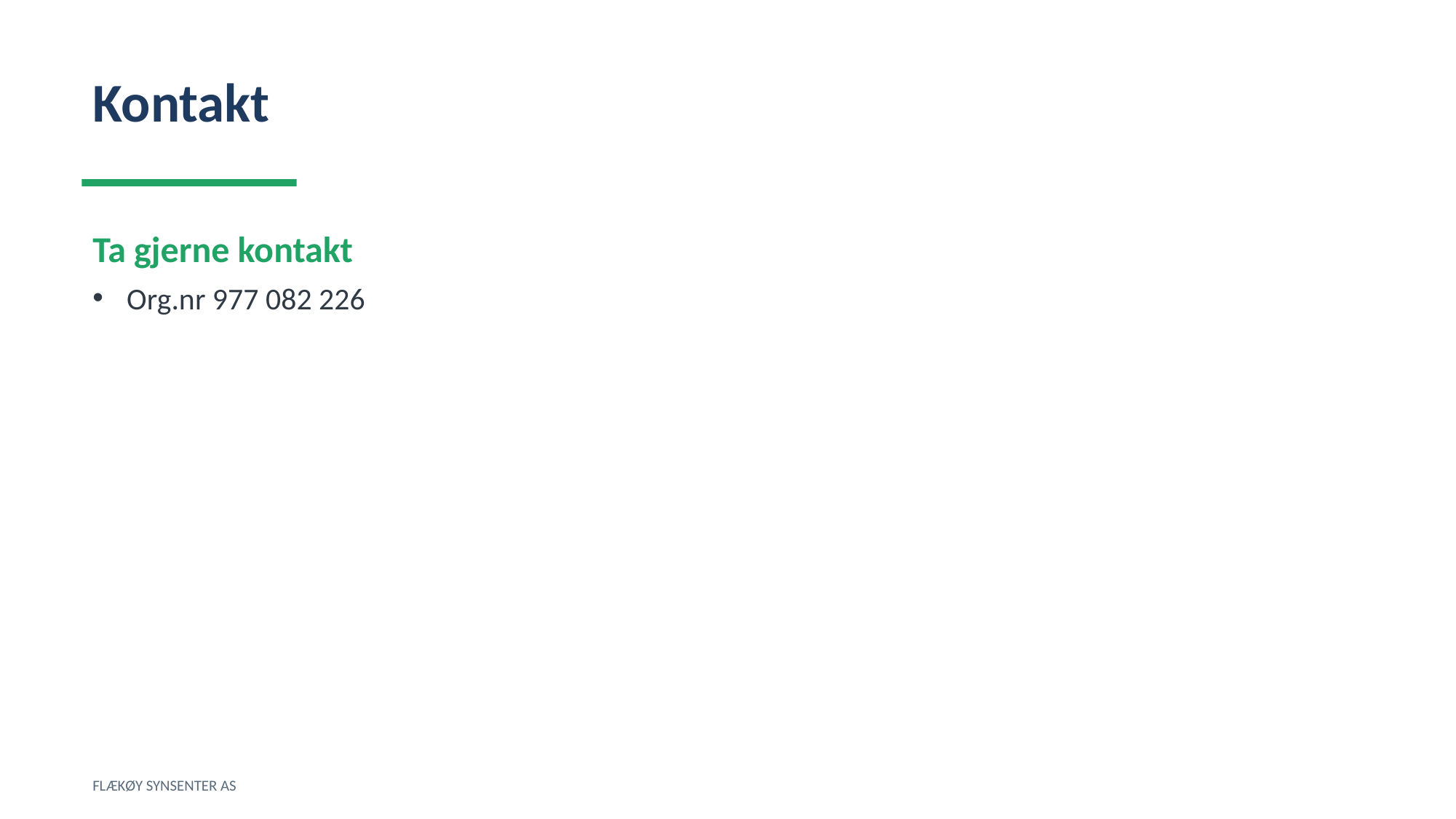

Kontakt

Ta gjerne kontakt
Org.nr 977 082 226
FLÆKØY SYNSENTER AS